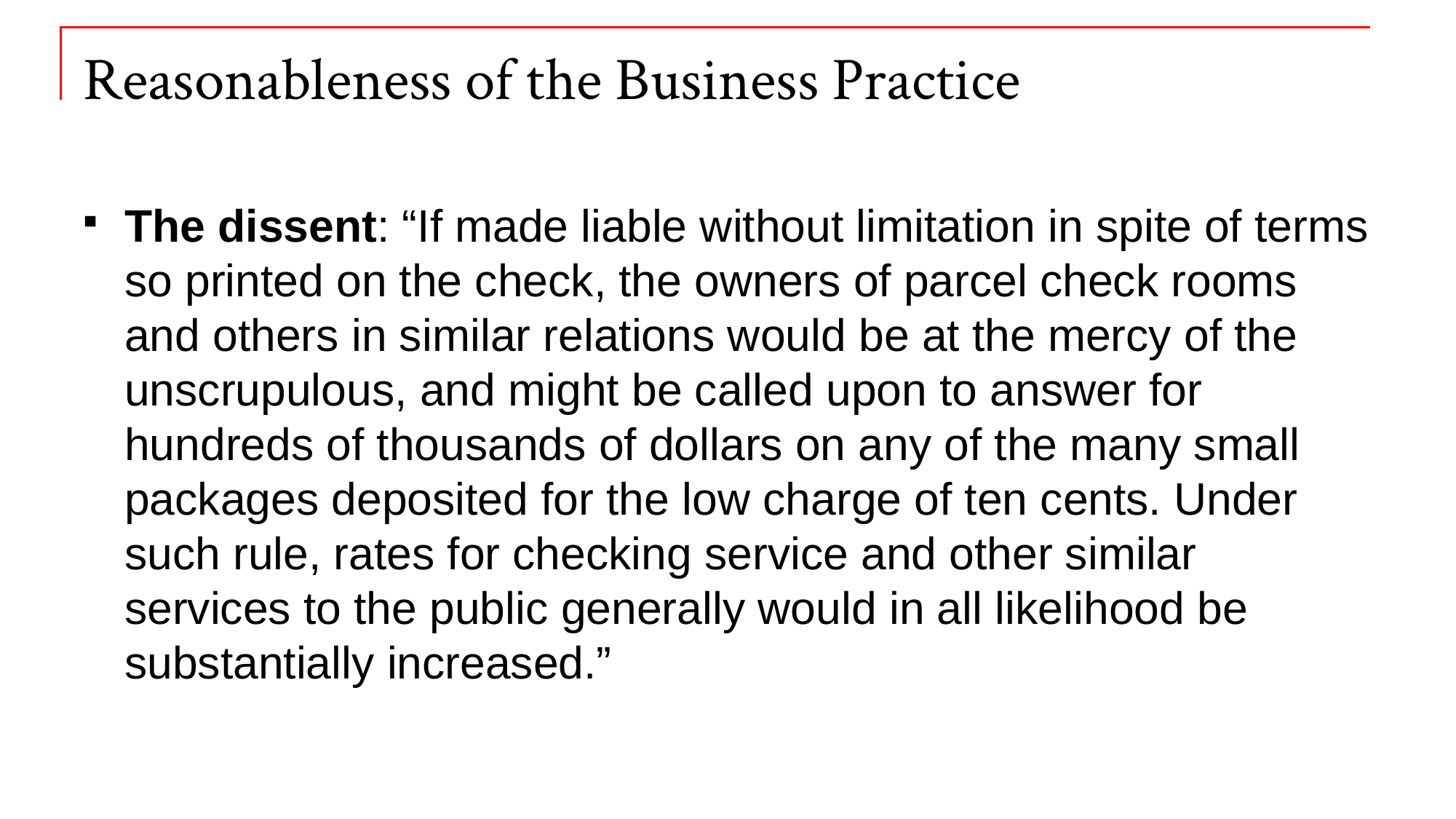

# Reasonableness of the Business Practice
The dissent: “If made liable without limitation in spite of terms so printed on the check, the owners of parcel check rooms and others in similar relations would be at the mercy of the unscrupulous, and might be called upon to answer for hundreds of thousands of dollars on any of the many small packages deposited for the low charge of ten cents. Under such rule, rates for checking service and other similar services to the public generally would in all likelihood be substantially increased.”